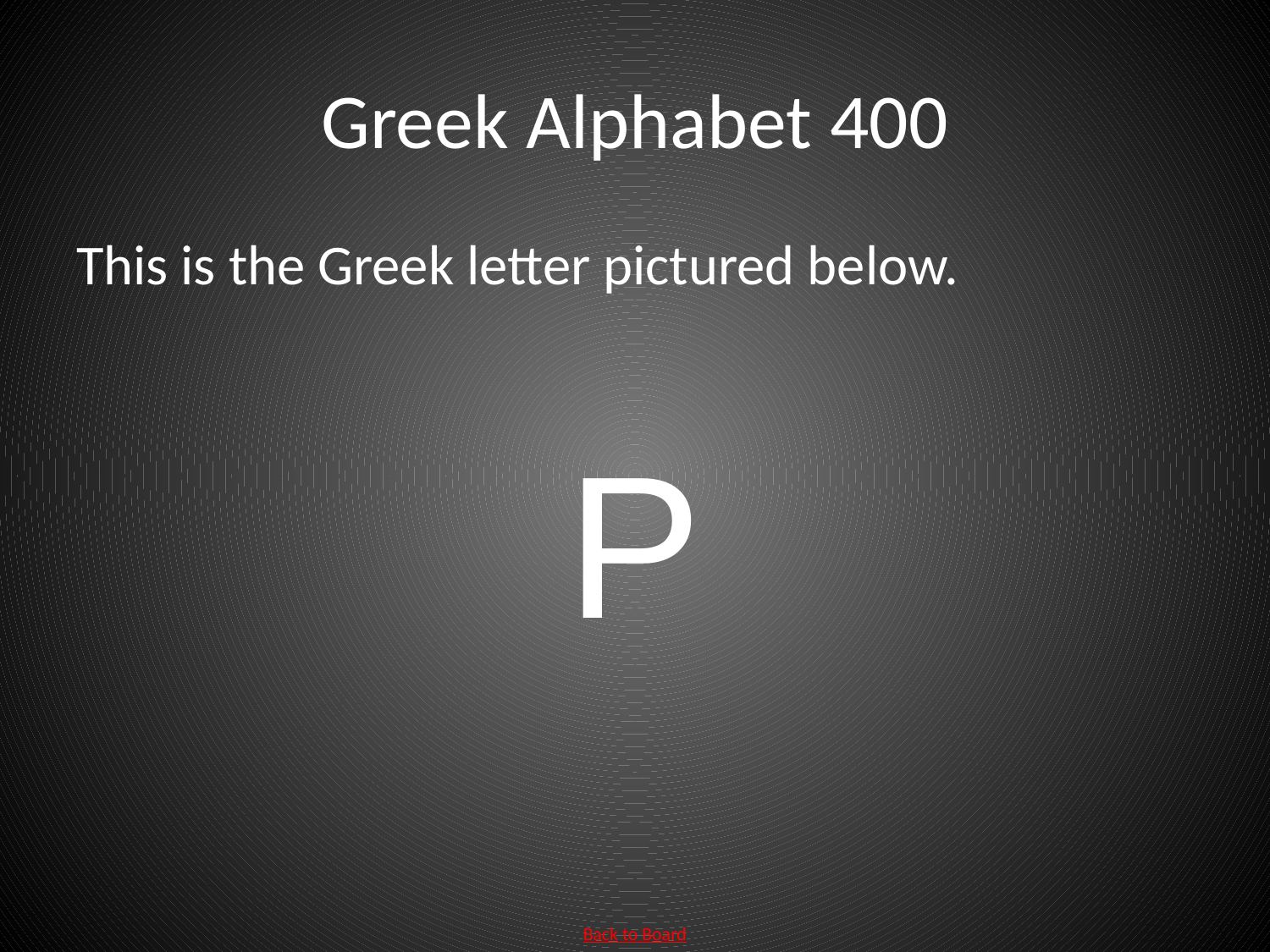

# Greek Alphabet 400
This is the Greek letter pictured below.

Ρ

Back to Board